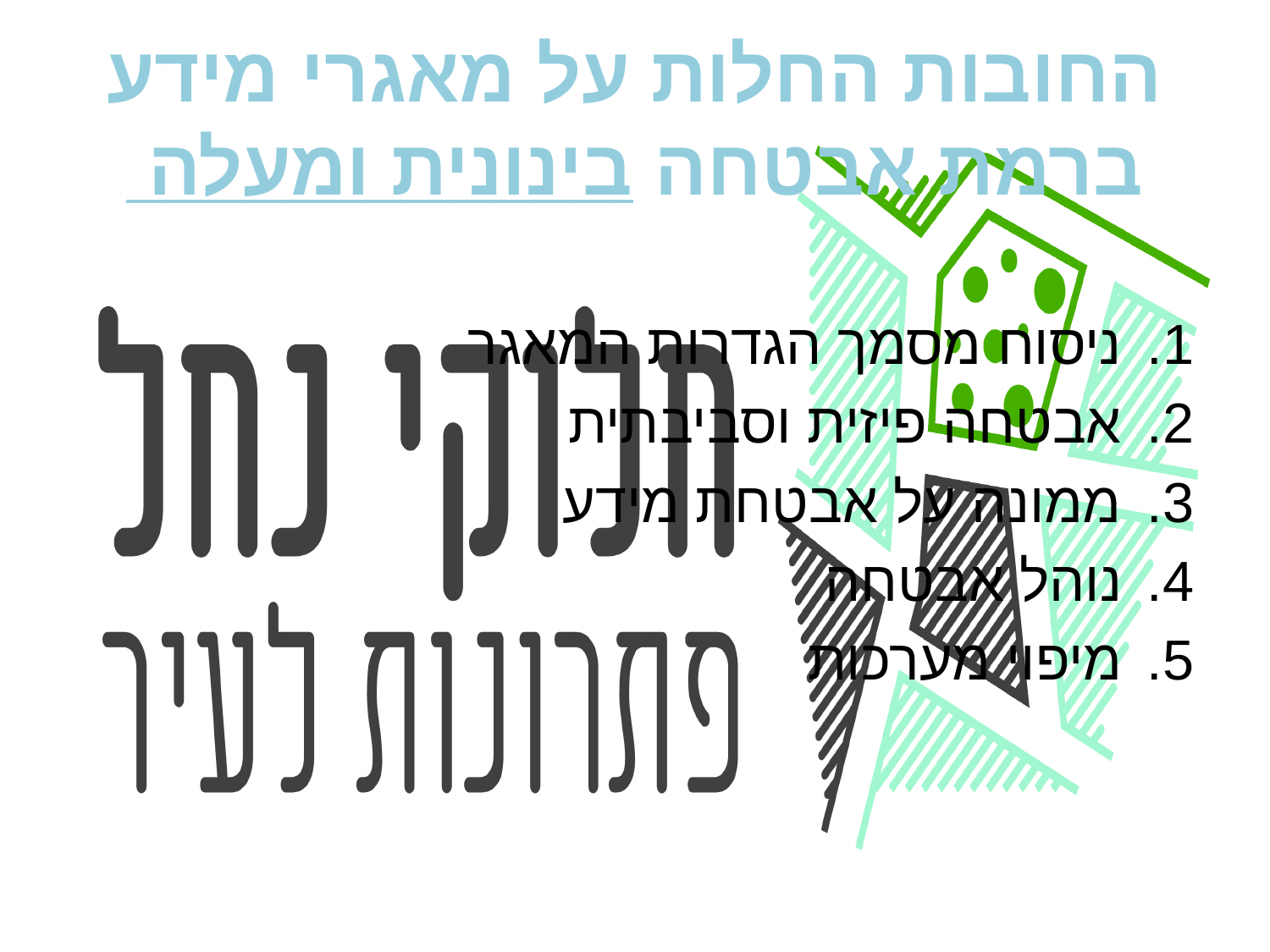

# החובות החלות על מאגרי מידע ברמת אבטחה בינונית ומעלה

ניסוח מסמך הגדרות המאגר
אבטחה פיזית וסביבתית
ממונה על אבטחת מידע
נוהל אבטחה
מיפוי מערכות